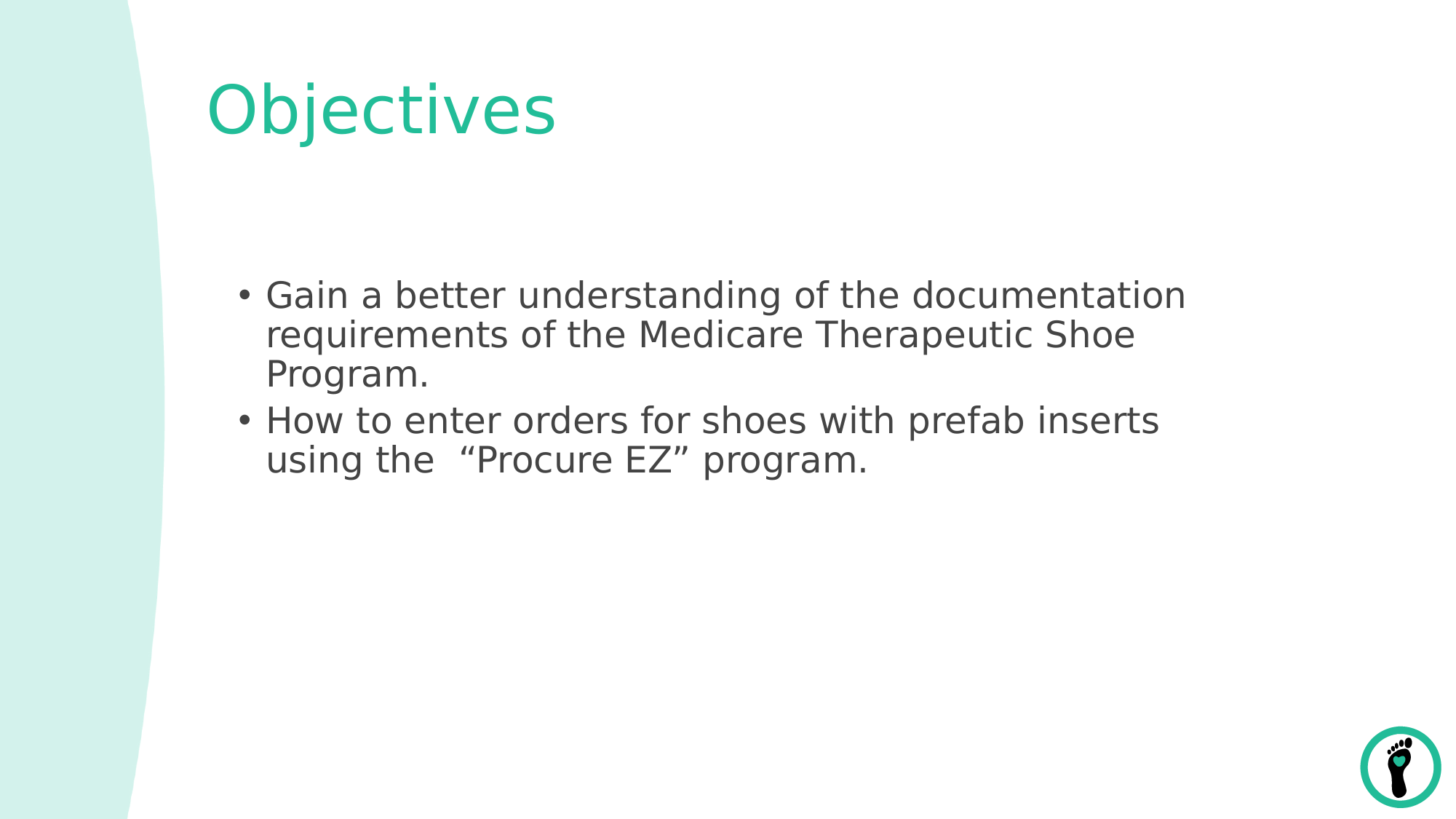

# Objectives
Gain a better understanding of the documentation requirements of the Medicare Therapeutic Shoe Program.
How to enter orders for shoes with prefab inserts using the  “Procure EZ” program.